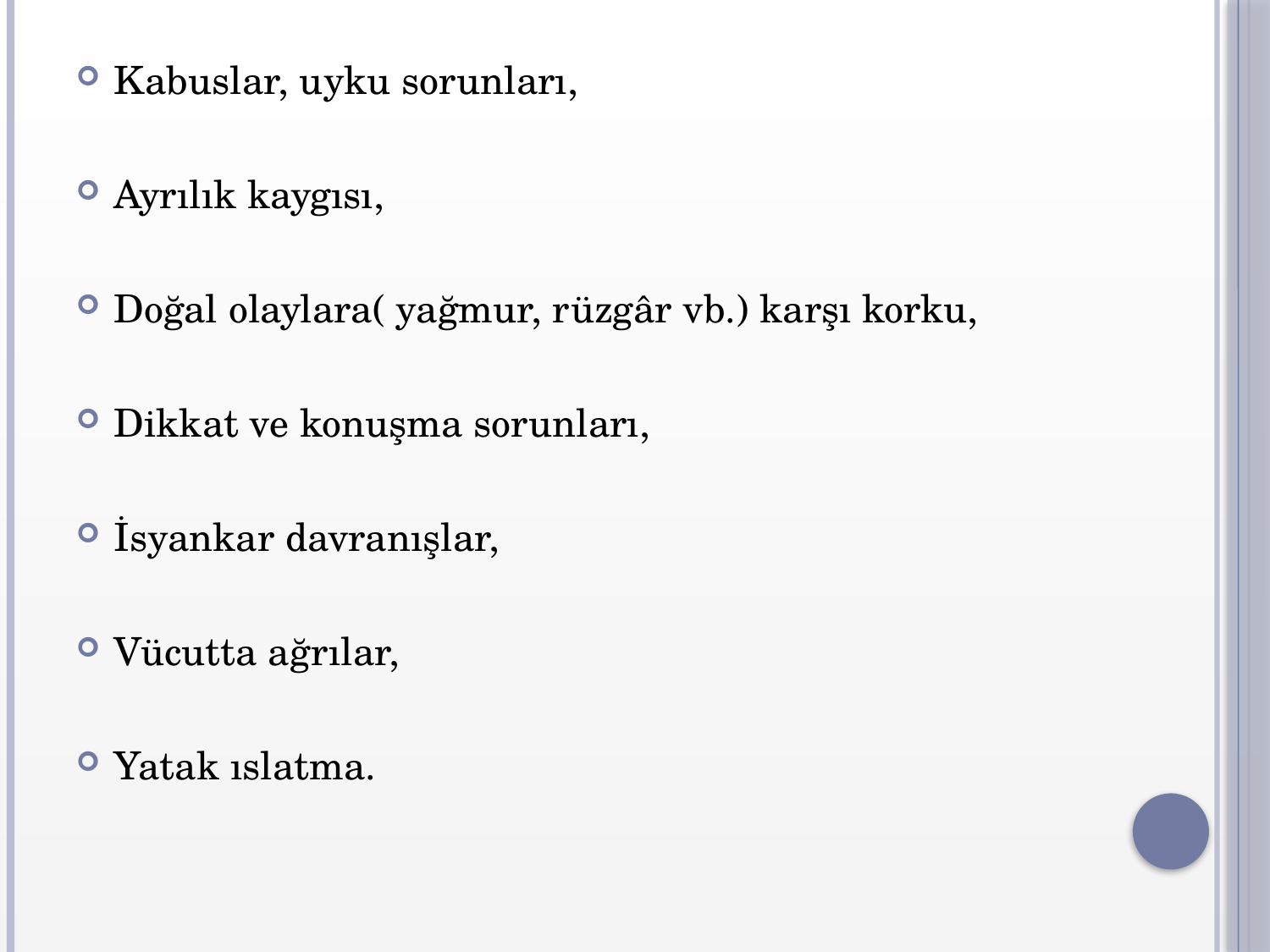

Kabuslar, uyku sorunları,

Ayrılık kaygısı,

Doğal olaylara( yağmur, rüzgâr vb.) karşı korku,

Dikkat ve konuşma sorunları,

İsyankar davranışlar,

Vücutta ağrılar,

Yatak ıslatma.